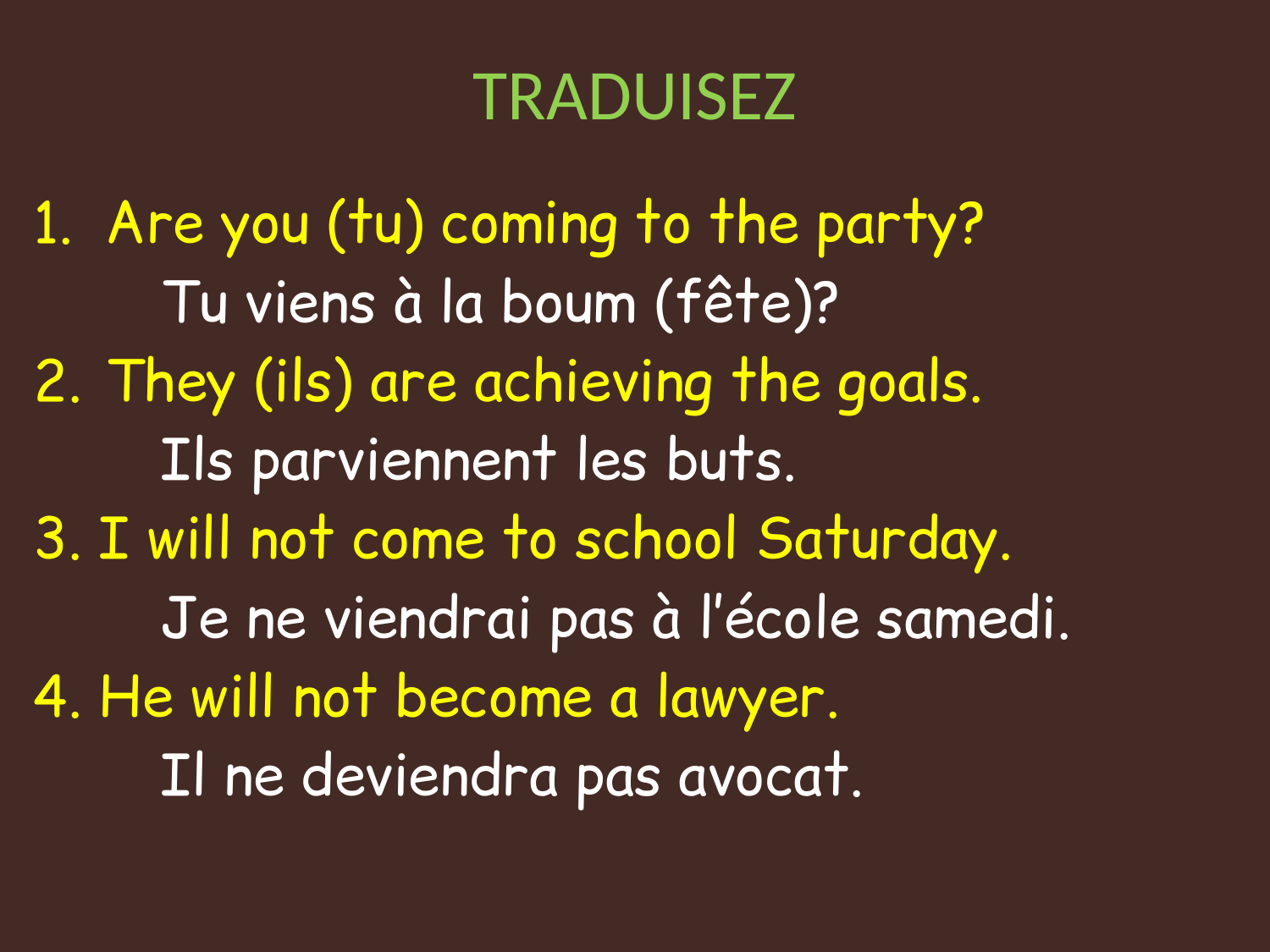

# TRADUISEZ
Are you (tu) coming to the party?
	Tu viens à la boum (fête)?
They (ils) are achieving the goals.
	Ils parviennent les buts.
3. I will not come to school Saturday.
	Je ne viendrai pas à l’école samedi.
4. He will not become a lawyer.
	Il ne deviendra pas avocat.